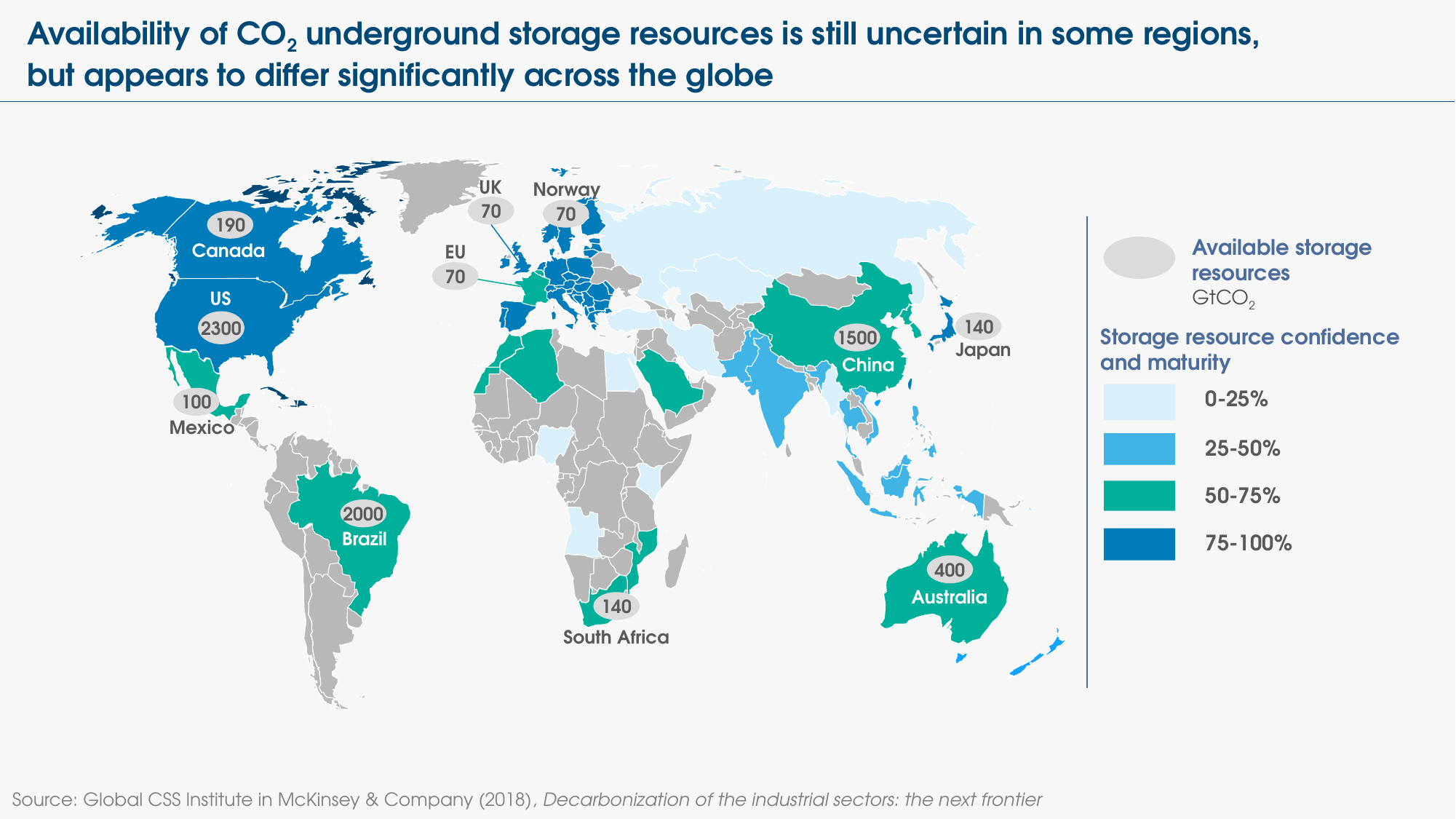

# Availability of CO2 underground storage resources is still uncertain in some regions, but appears to differ significantly across the globe

UK

Norway

70

70

190

Available storage resources
GtCO2

Storage resource confidence and maturity

0-25%
25-50%
50-75%
75-100%

Canada

EU

70

US

2300

140

1500

Japan

China

100

Mexico

2000

Brazil

400

Australia

140

South Africa

Source: Global CSS Institute in McKinsey & Company (2018), Decarbonization of the industrial sectors: the next frontier